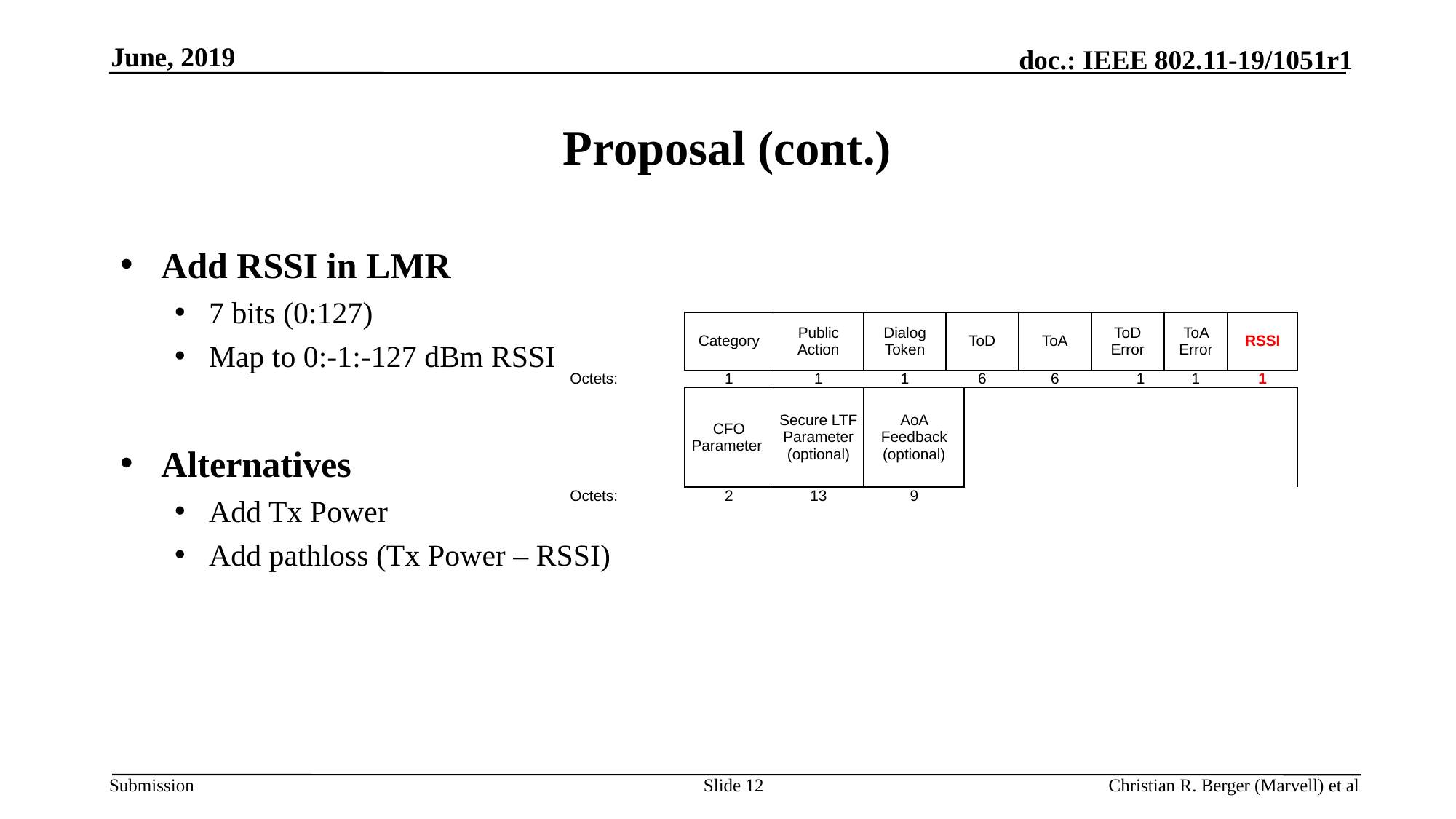

June, 2019
# Proposal (cont.)
Add RSSI in LMR
7 bits (0:127)
Map to 0:-1:-127 dBm RSSI

Alternatives
Add Tx Power
Add pathloss (Tx Power – RSSI)

|  | Category | Public Action | Dialog Token | ToD |  | ToA | ToD Error | ToA Error | RSSI |
| --- | --- | --- | --- | --- | --- | --- | --- | --- | --- |
| Octets: | 1 | 1 | 1 | 6 |  | 6 | 1 | 1 | 1 |
|  | CFO Parameter | Secure LTF Parameter (optional) | AoA Feedback (optional) |  |  |  |  |  |  |
| Octets: | 2 | 13 | 9 |  |  |  |  |  |  |
Slide 12
Christian R. Berger (Marvell) et al